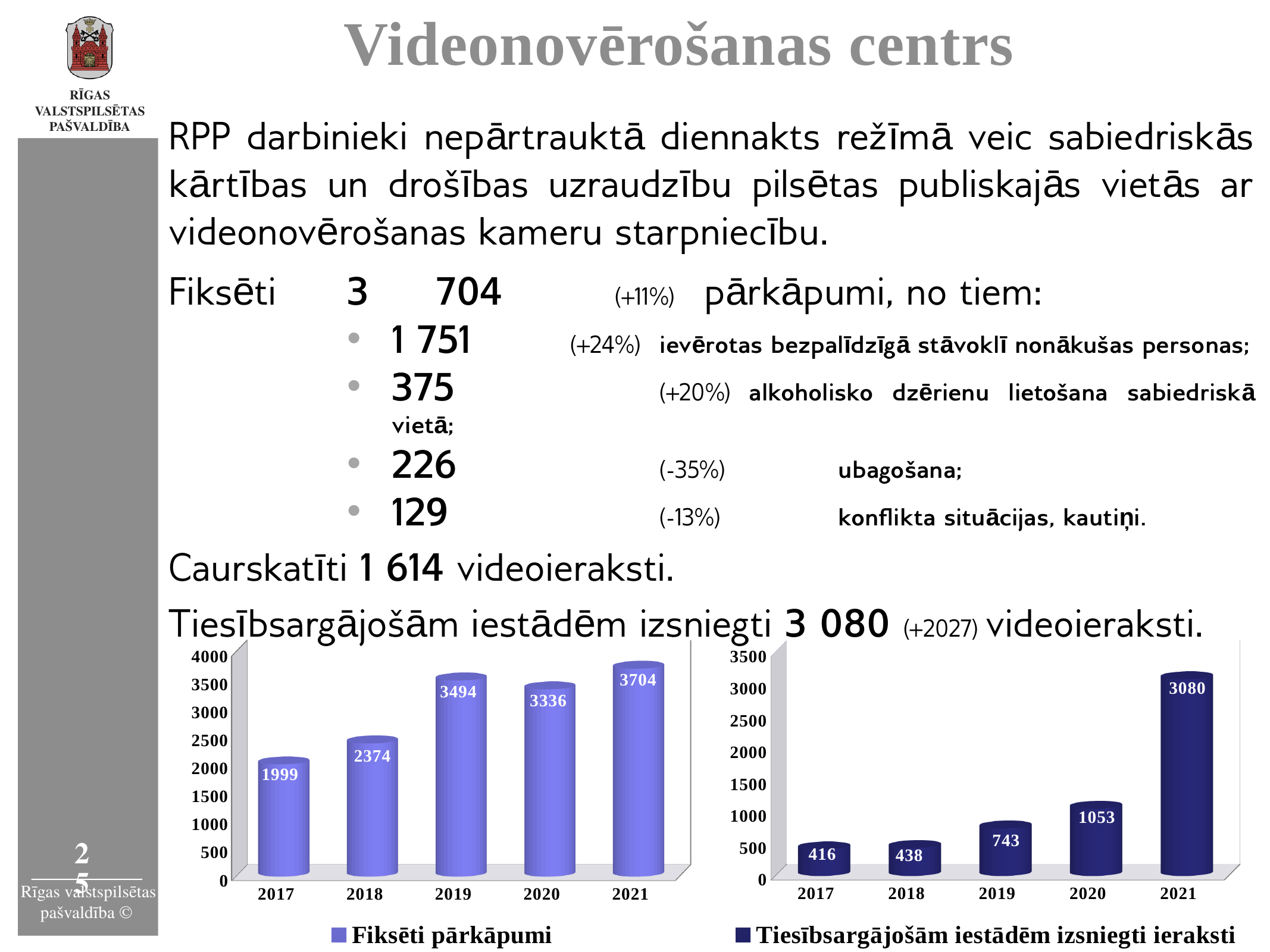

# Videonovērošanas centrs
RPP darbinieki nepārtrauktā diennakts režīmā veic sabiedriskās kārtības un drošības uzraudzību pilsētas publiskajās vietās ar videonovērošanas kameru starpniecību.
Fiksēti 	3	704 		(+11%) 	pārkāpumi, no tiem:
1 751 	(+24%)	ievērotas bezpalīdzīgā stāvoklī nonākušas personas;
375			(+20%)	alkoholisko dzērienu lietošana sabiedriskā vietā;
226 			(-35%)		ubagošana;
129		 	(-13%)		konflikta situācijas, kautiņi.
Caurskatīti 1 614 videoieraksti.
Tiesībsargājošām iestādēm izsniegti 3 080 (+2027) videoieraksti.

[unsupported chart]

[unsupported chart]

25